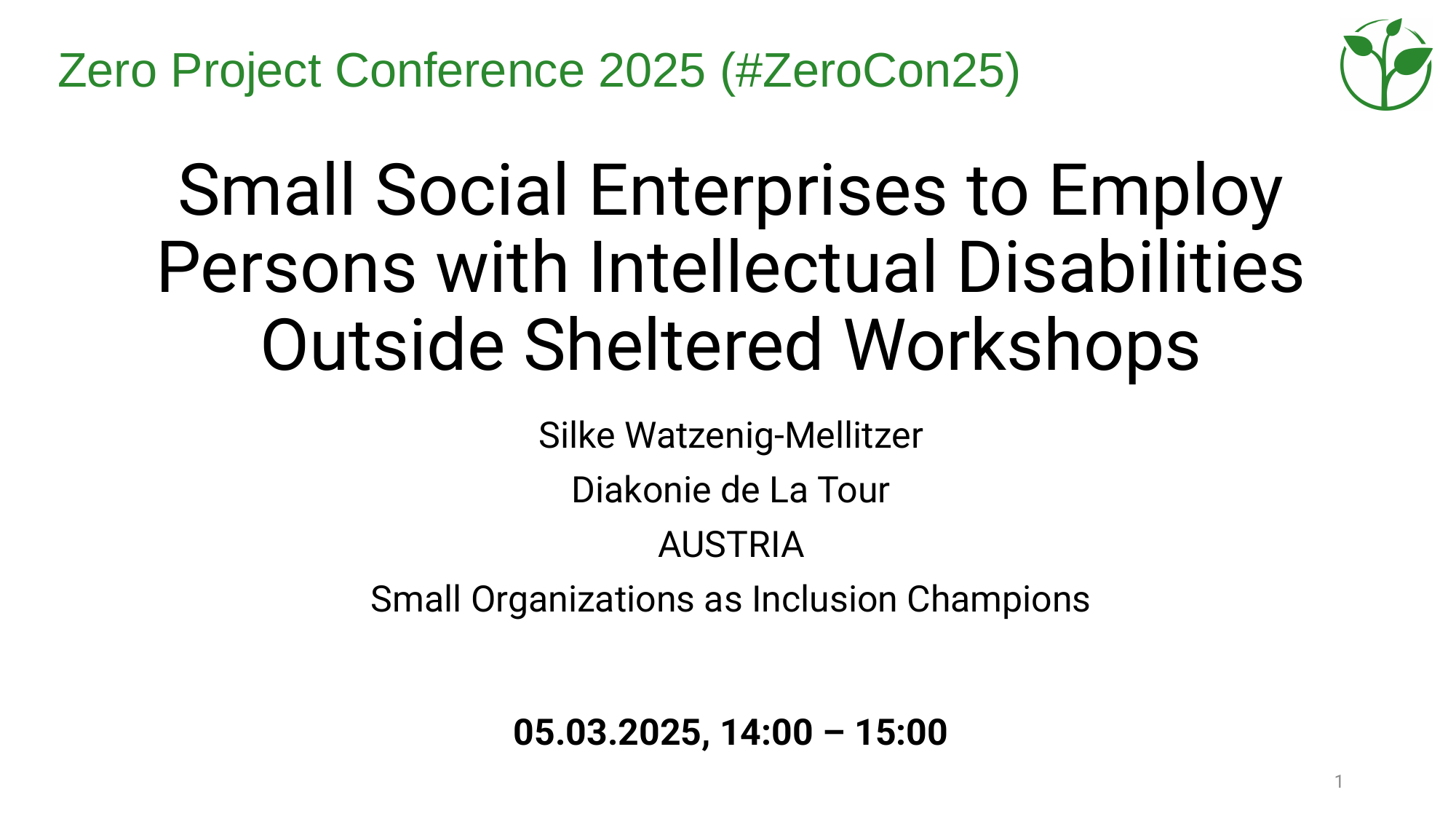

# Small Social Enterprises to Employ Persons with Intellectual Disabilities Outside Sheltered Workshops
Silke Watzenig-Mellitzer
Diakonie de La Tour
AUSTRIA
Small Organizations as Inclusion Champions
05.03.2025, 14:00 – 15:00
1